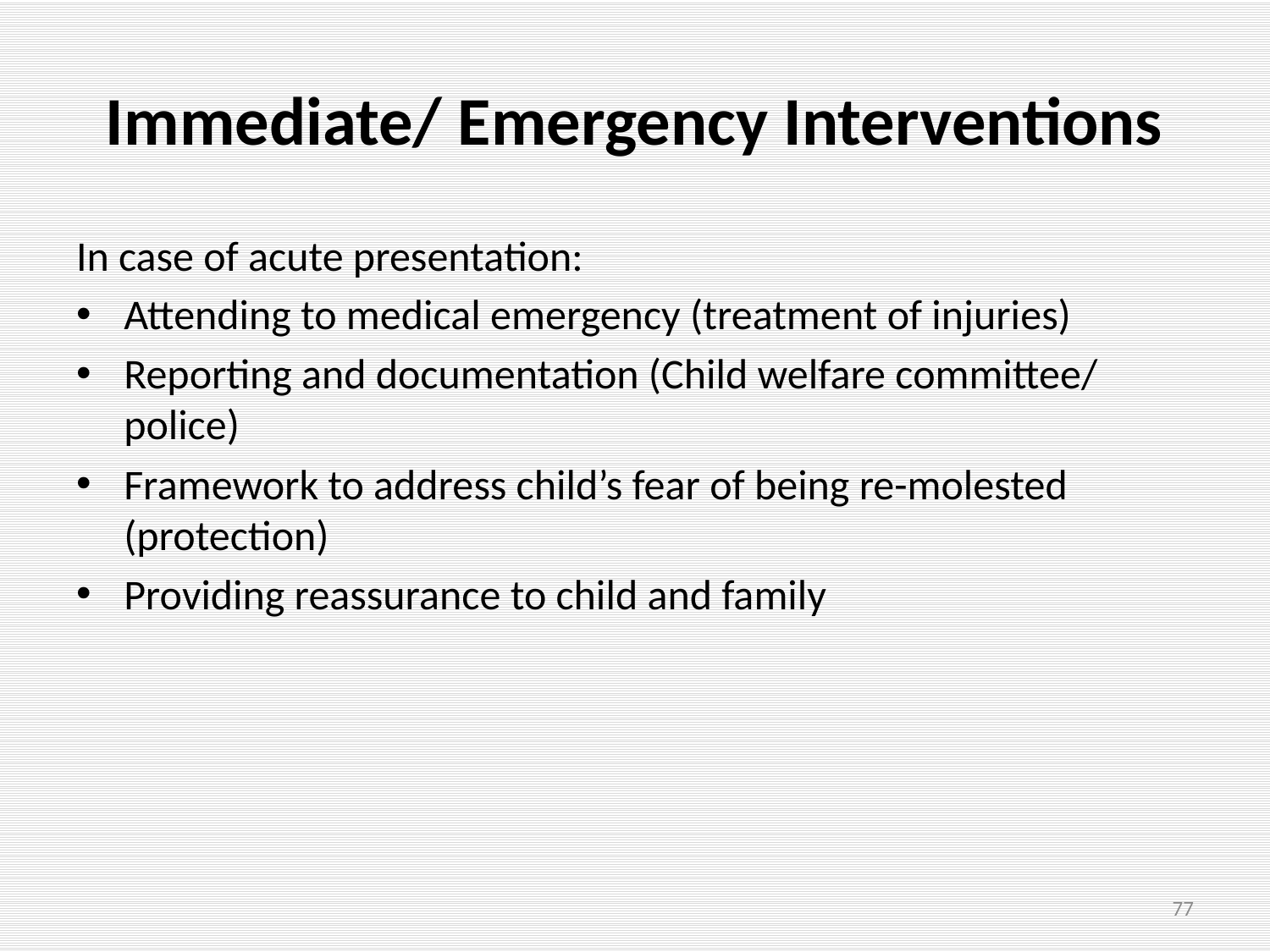

Immediate/ Emergency Interventions
In case of acute presentation:
Attending to medical emergency (treatment of injuries)
Reporting and documentation (Child welfare committee/ police)
Framework to address child’s fear of being re-molested (protection)
Providing reassurance to child and family

77